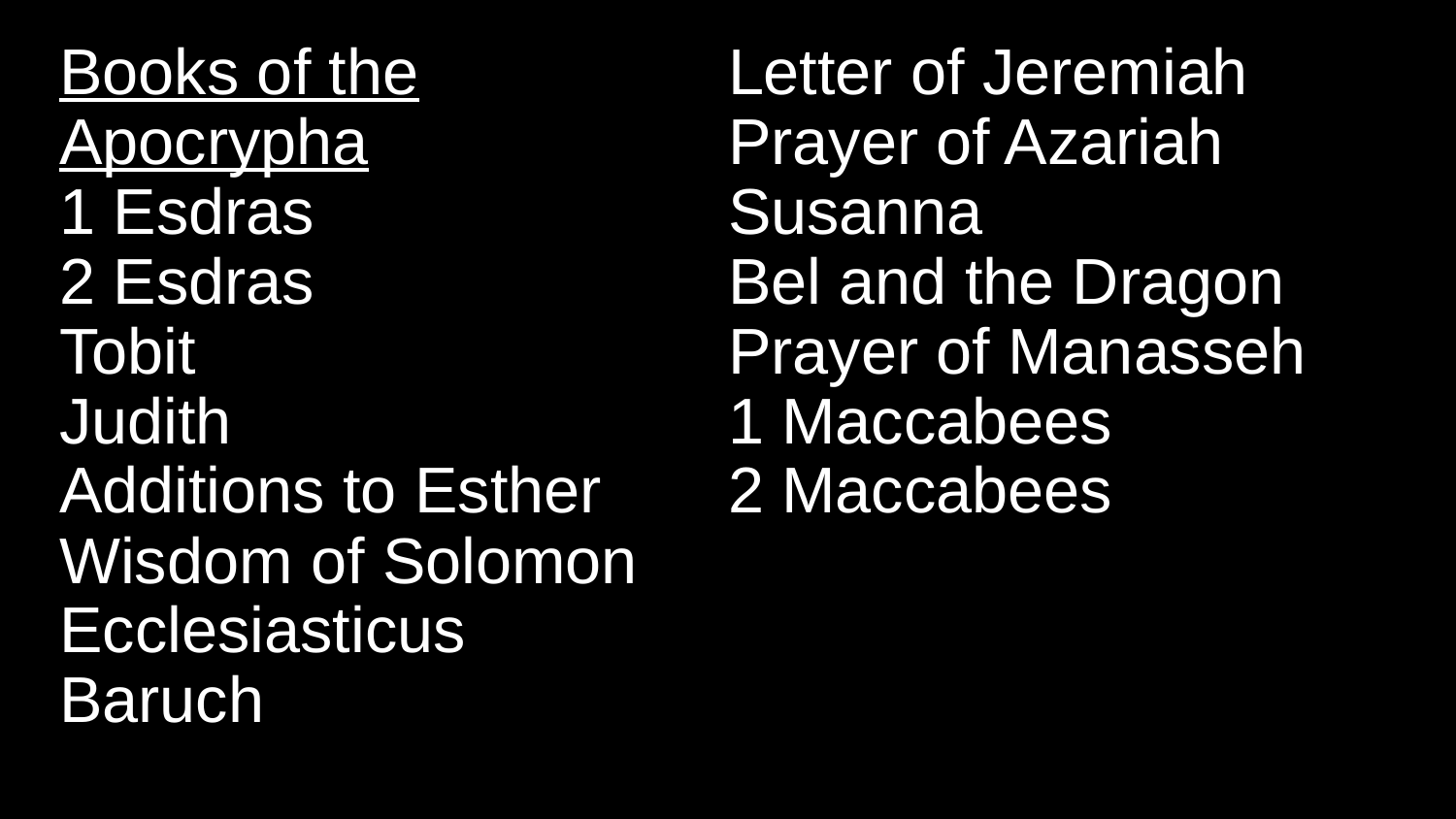

Books of the Apocrypha
1 Esdras
2 Esdras
Tobit
Judith
Additions to Esther
Wisdom of Solomon
Ecclesiasticus
Baruch
Letter of Jeremiah
Prayer of Azariah
Susanna
Bel and the Dragon
Prayer of Manasseh
1 Maccabees
2 Maccabees